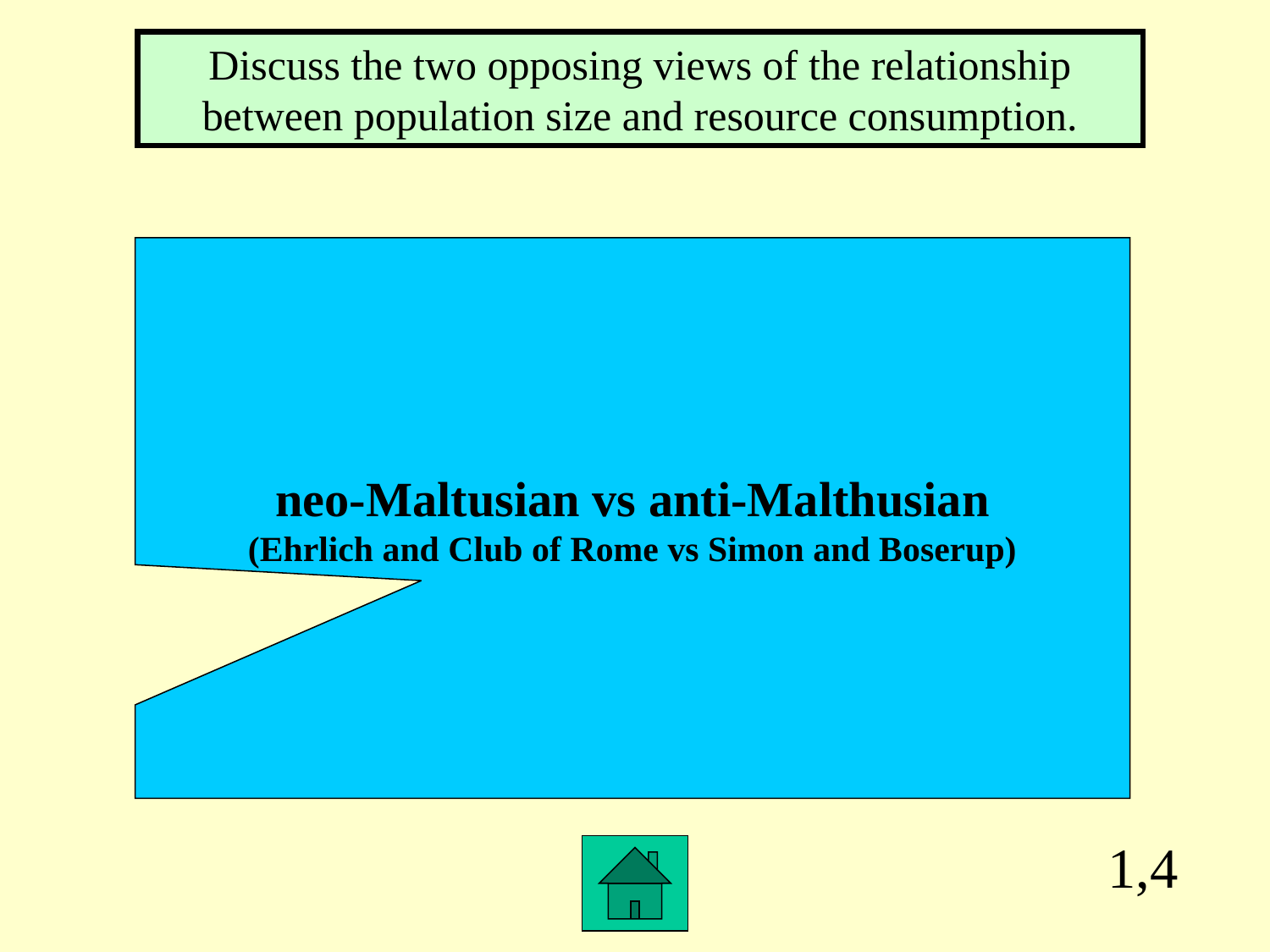

Discuss the two opposing views of the relationship between population size and resource consumption.
neo-Maltusian vs anti-Malthusian
(Ehrlich and Club of Rome vs Simon and Boserup)
1,4